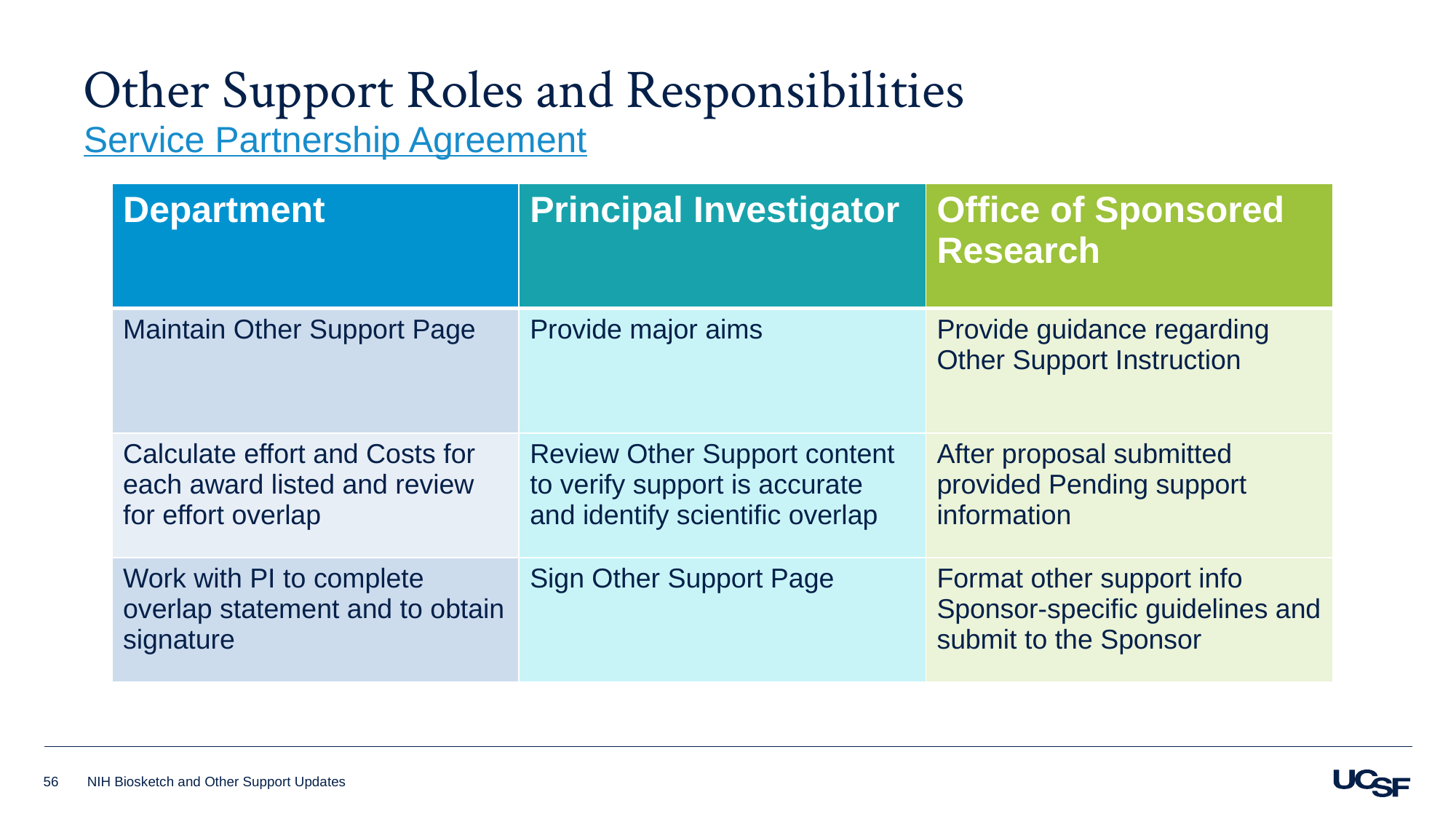

# Other Support Roles and Responsibilities
Service Partnership Agreement
| Department | Principal Investigator | Office of Sponsored Research |
| --- | --- | --- |
| Maintain Other Support Page | Provide major aims | Provide guidance regarding Other Support Instruction |
| Calculate effort and Costs for each award listed and review for effort overlap | Review Other Support content to verify support is accurate and identify scientific overlap | After proposal submitted provided Pending support information |
| Work with PI to complete overlap statement and to obtain signature | Sign Other Support Page | Format other support info Sponsor-specific guidelines and submit to the Sponsor |
56
NIH Biosketch and Other Support Updates